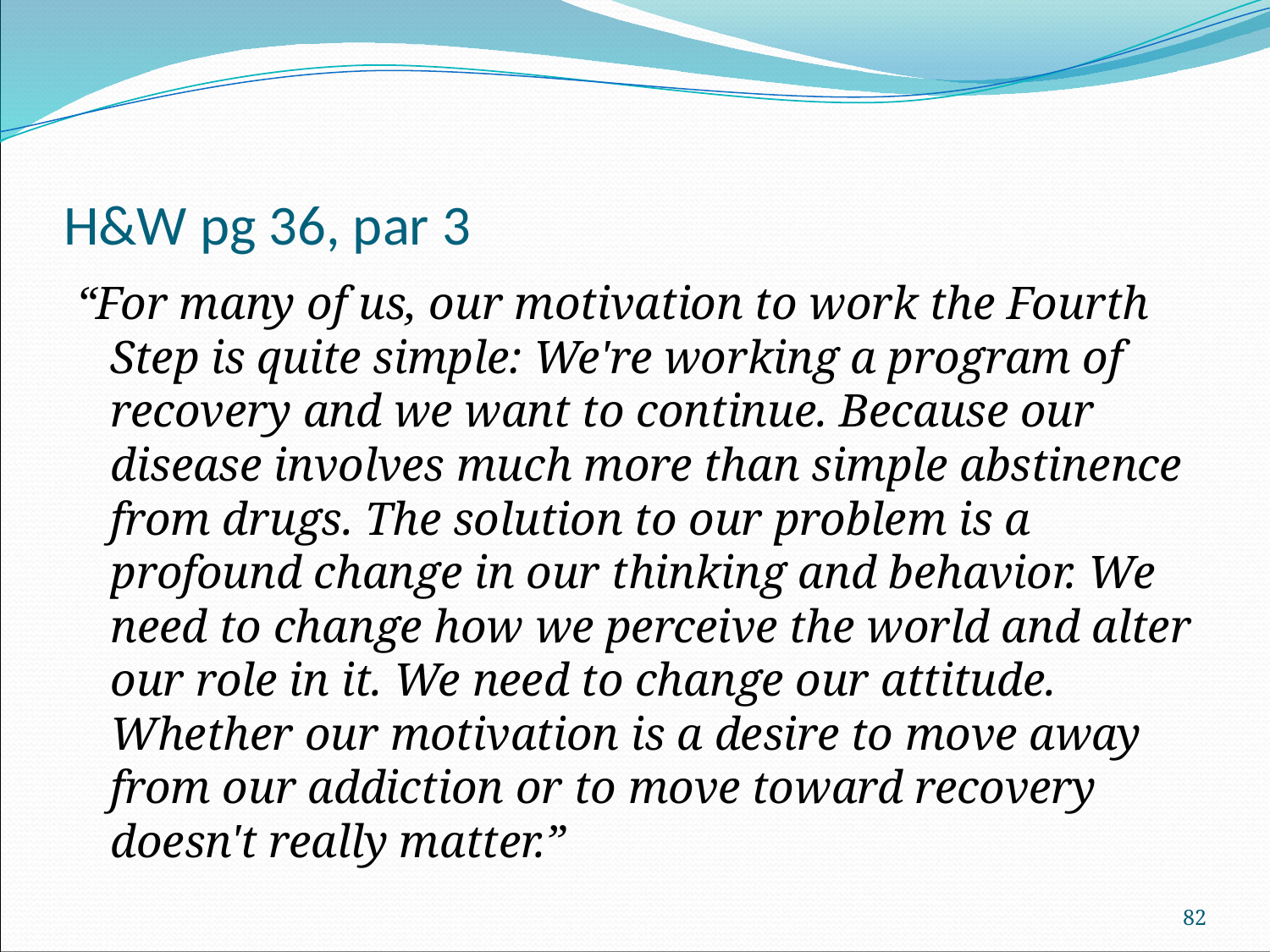

# H&W pg 36, par 3
“For many of us, our motivation to work the Fourth Step is quite simple: We're working a program of recovery and we want to continue. Because our disease involves much more than simple abstinence from drugs. The solution to our problem is a profound change in our thinking and behavior. We need to change how we perceive the world and alter our role in it. We need to change our attitude. Whether our motivation is a desire to move away from our addiction or to move toward recovery doesn't really matter.”
82